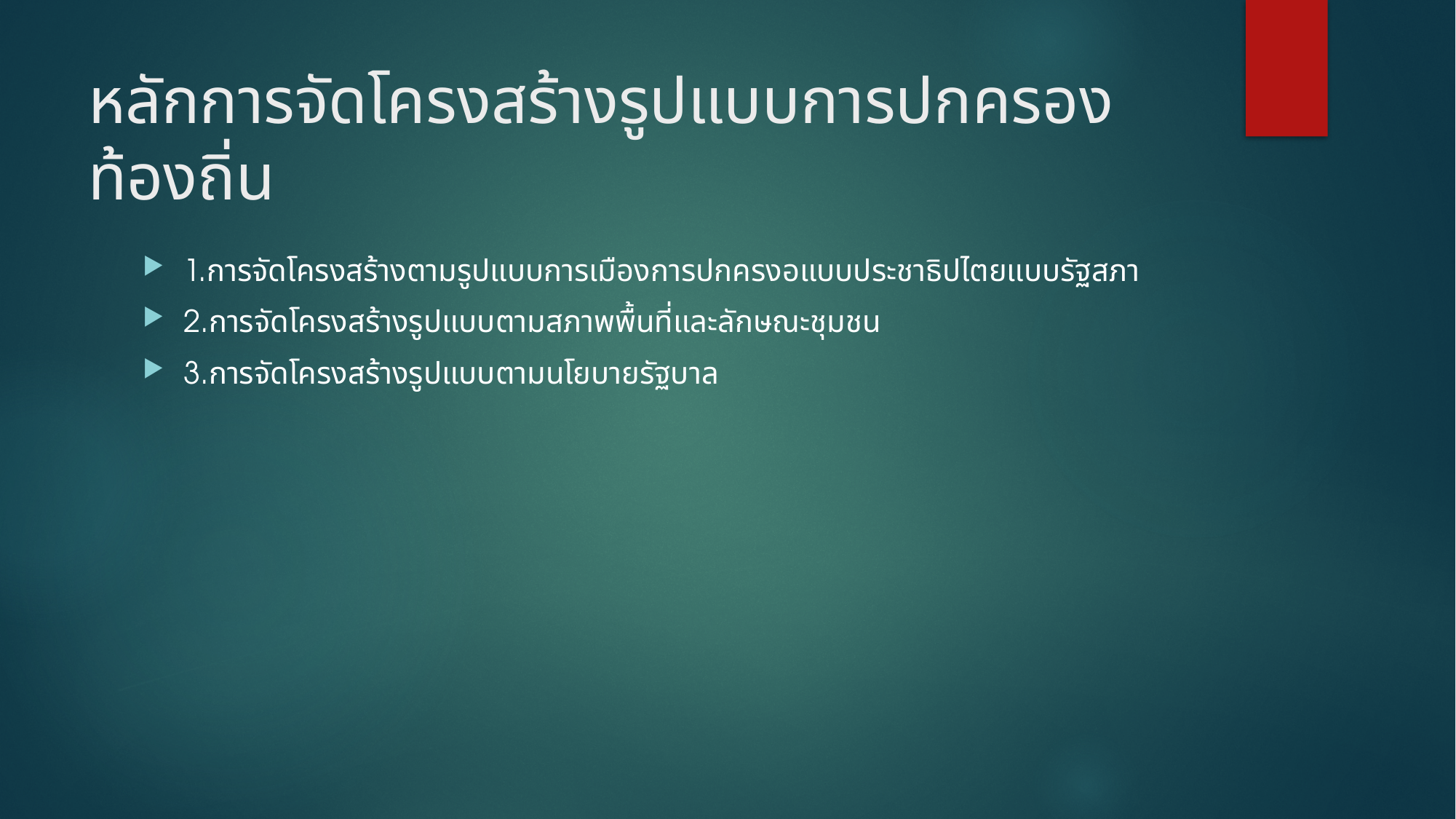

# หลักการจัดโครงสร้างรูปแบบการปกครองท้องถิ่น
1.การจัดโครงสร้างตามรูปแบบการเมืองการปกครงอแบบประชาธิปไตยแบบรัฐสภา
2.การจัดโครงสร้างรูปแบบตามสภาพพื้นที่และลักษณะชุมชน
3.การจัดโครงสร้างรูปแบบตามนโยบายรัฐบาล